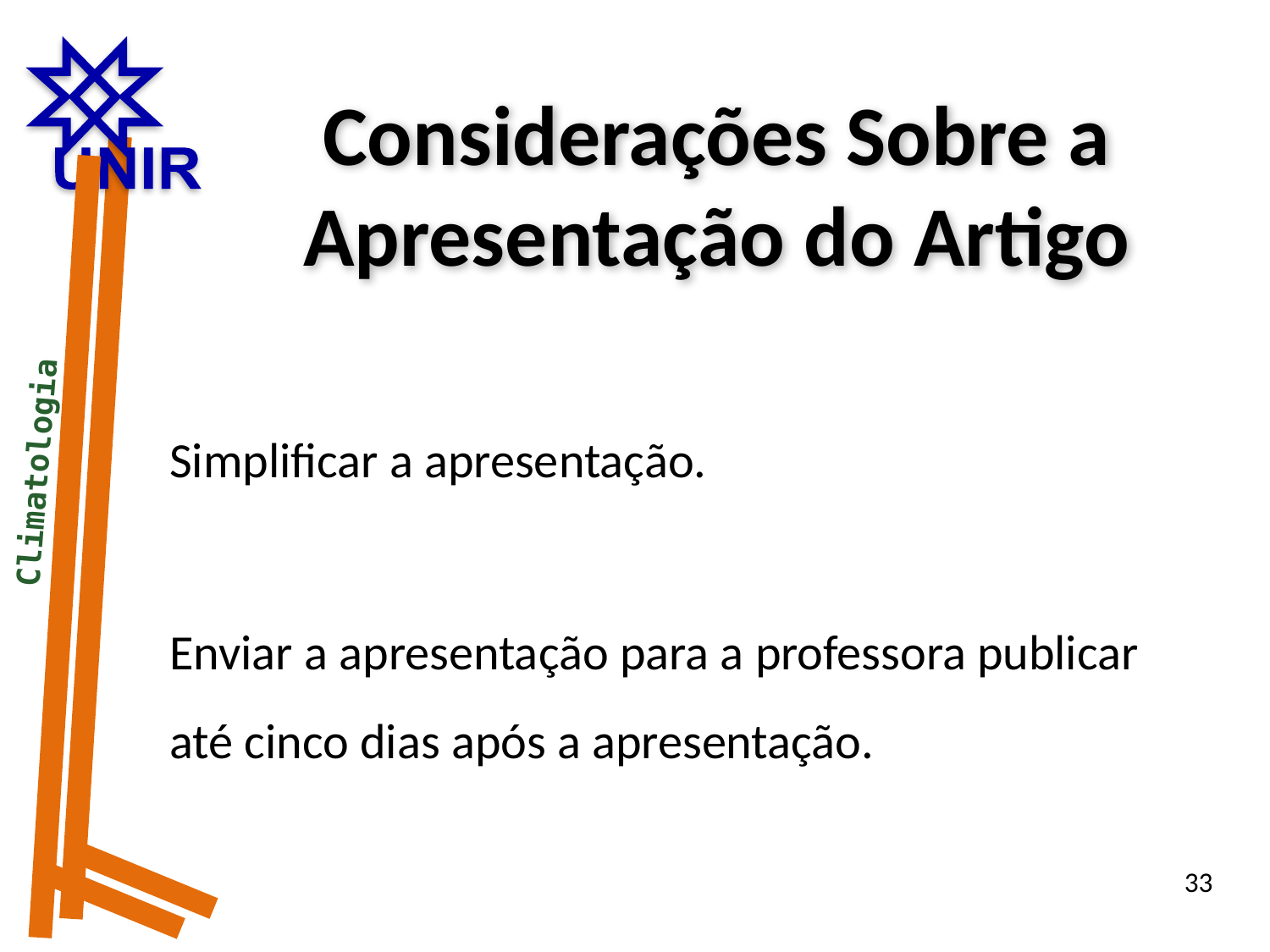

Considerações Sobre a Apresentação do Artigo

Simplificar a apresentação.

Enviar a apresentação para a professora publicar até cinco dias após a apresentação.
 Climatologia

33